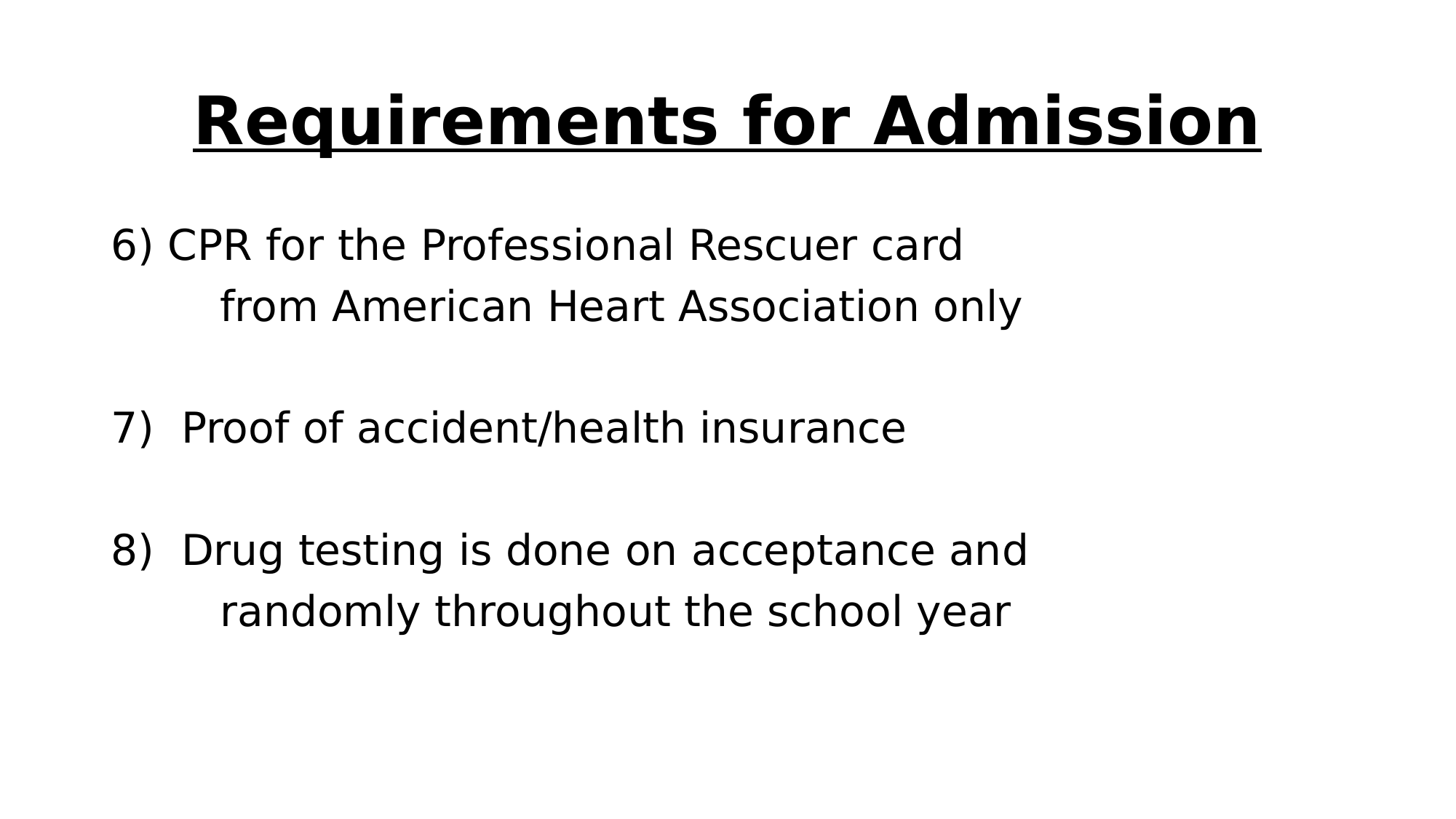

# Requirements for Admission
6) CPR for the Professional Rescuer card
	from American Heart Association only

7)  Proof of accident/health insurance

8)  Drug testing is done on acceptance and
	randomly throughout the school year